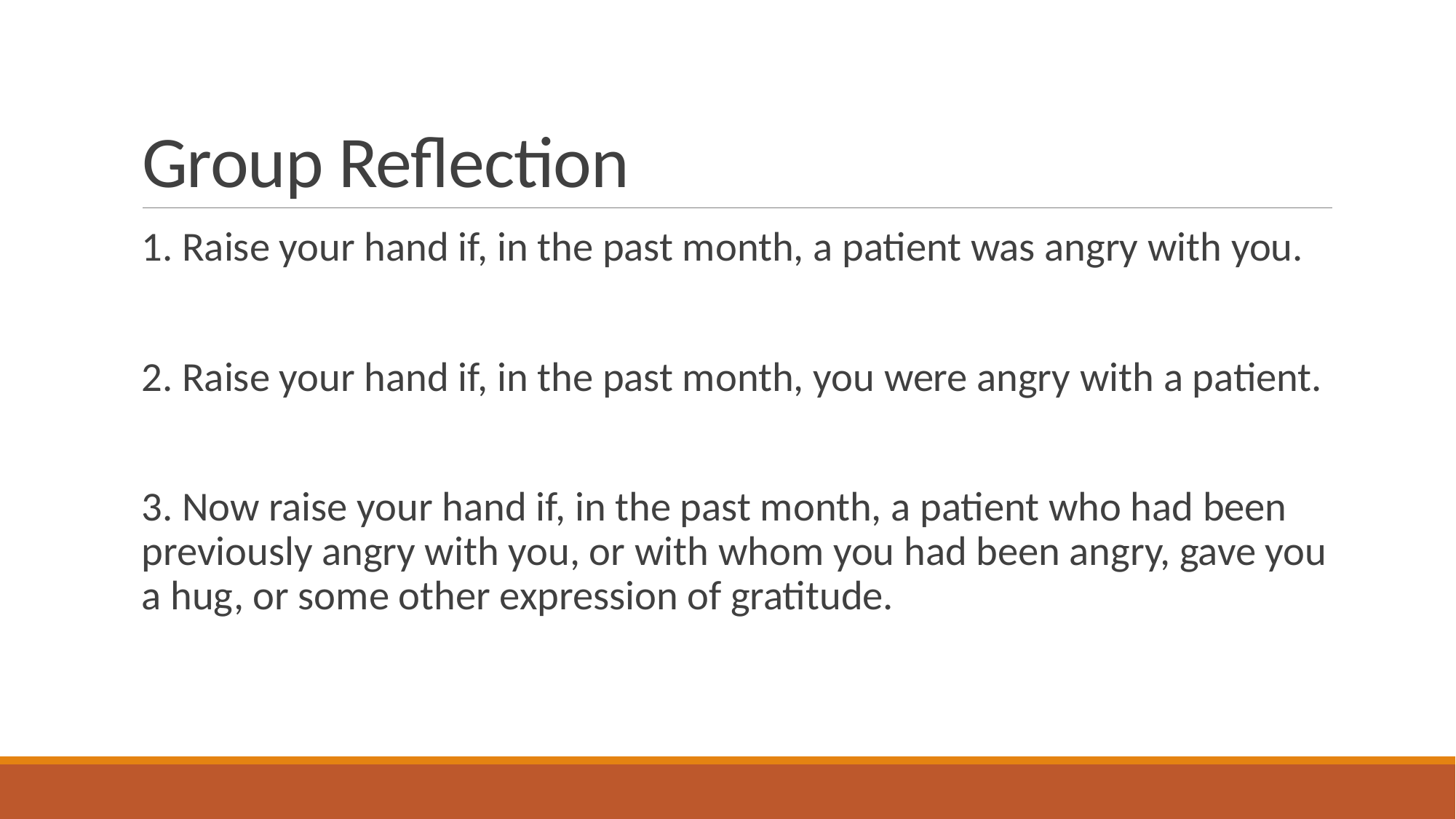

# Group Reflection
1. Raise your hand if, in the past month, a patient was angry with you.

2. Raise your hand if, in the past month, you were angry with a patient.

3. Now raise your hand if, in the past month, a patient who had been previously angry with you, or with whom you had been angry, gave you a hug, or some other expression of gratitude.